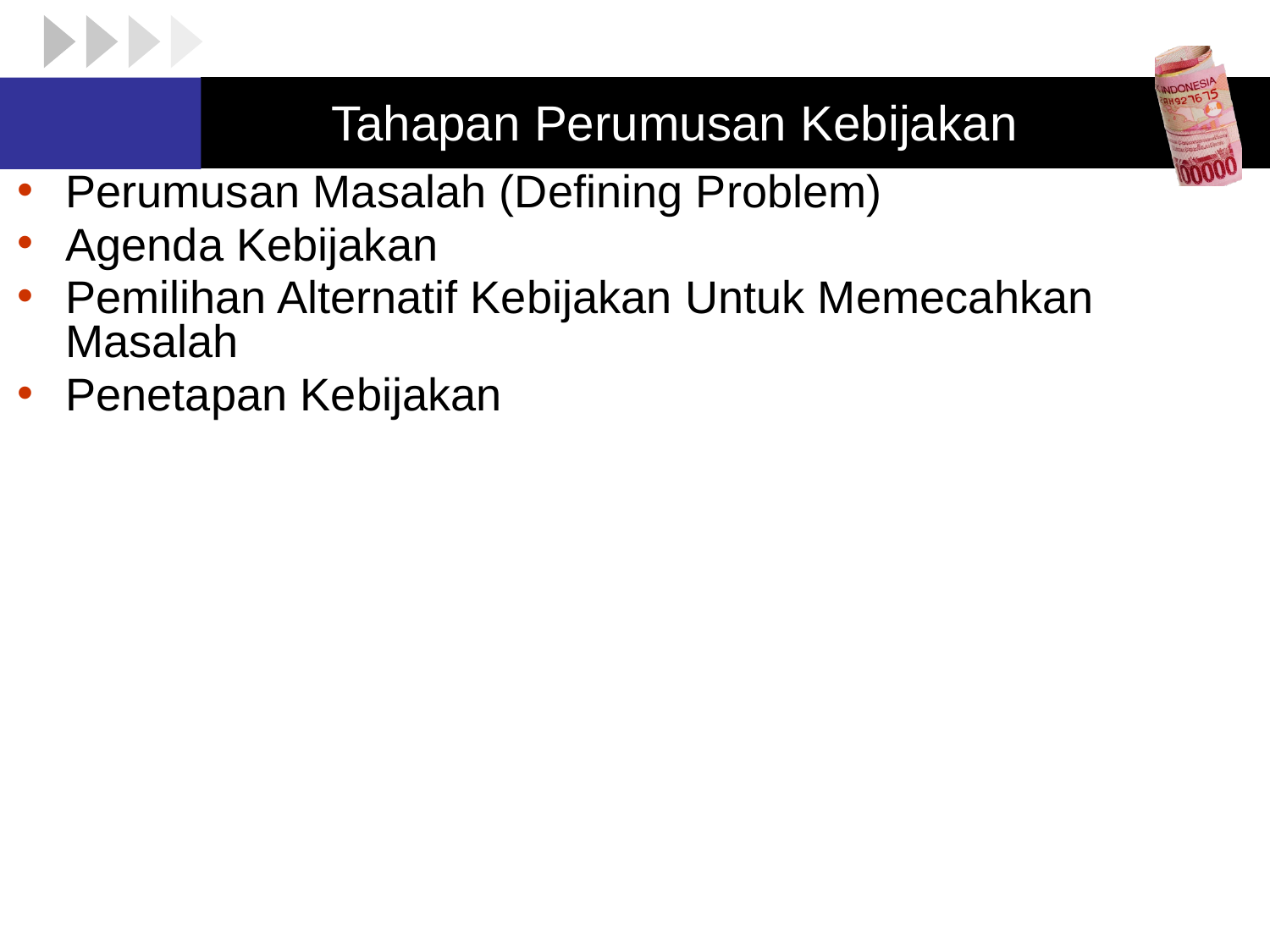

# Tahapan Perumusan Kebijakan
Perumusan Masalah (Defining Problem)
Agenda Kebijakan
Pemilihan Alternatif Kebijakan Untuk Memecahkan Masalah
Penetapan Kebijakan